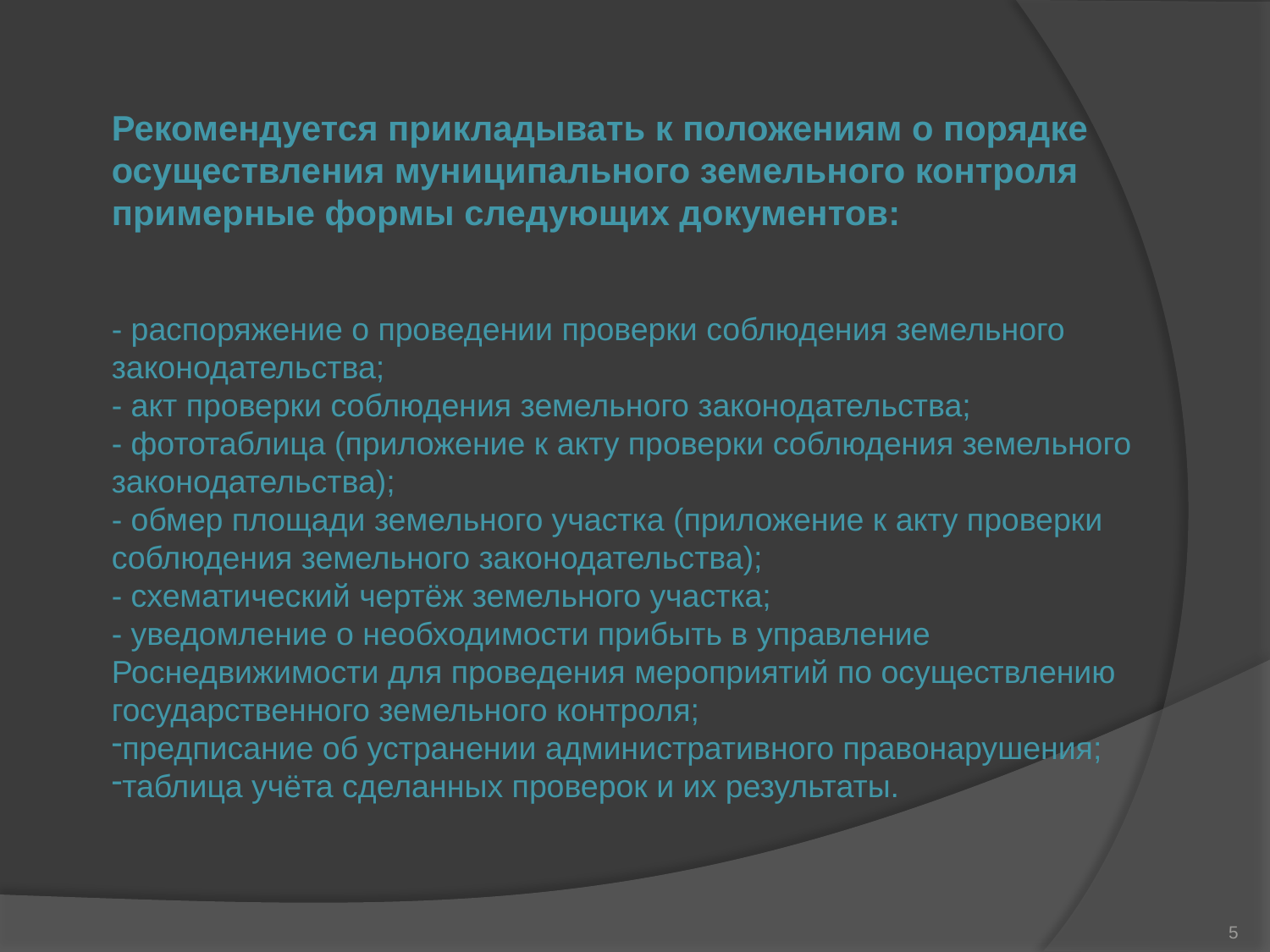

Рекомендуется прикладывать к положениям о порядке осуществления муниципального земельного контроля примерные формы следующих документов:

- распоряжение о проведении проверки соблюдения земельного законодательства;
- акт проверки соблюдения земельного законодательства;
- фототаблица (приложение к акту проверки соблюдения земельного законодательства);
- обмер площади земельного участка (приложение к акту проверки соблюдения земельного законодательства);
- схематический чертёж земельного участка;
- уведомление о необходимости прибыть в управление Роснедвижимости для проведения мероприятий по осуществлению государственного земельного контроля;
предписание об устранении административного правонарушения;
таблица учёта сделанных проверок и их результаты.

5